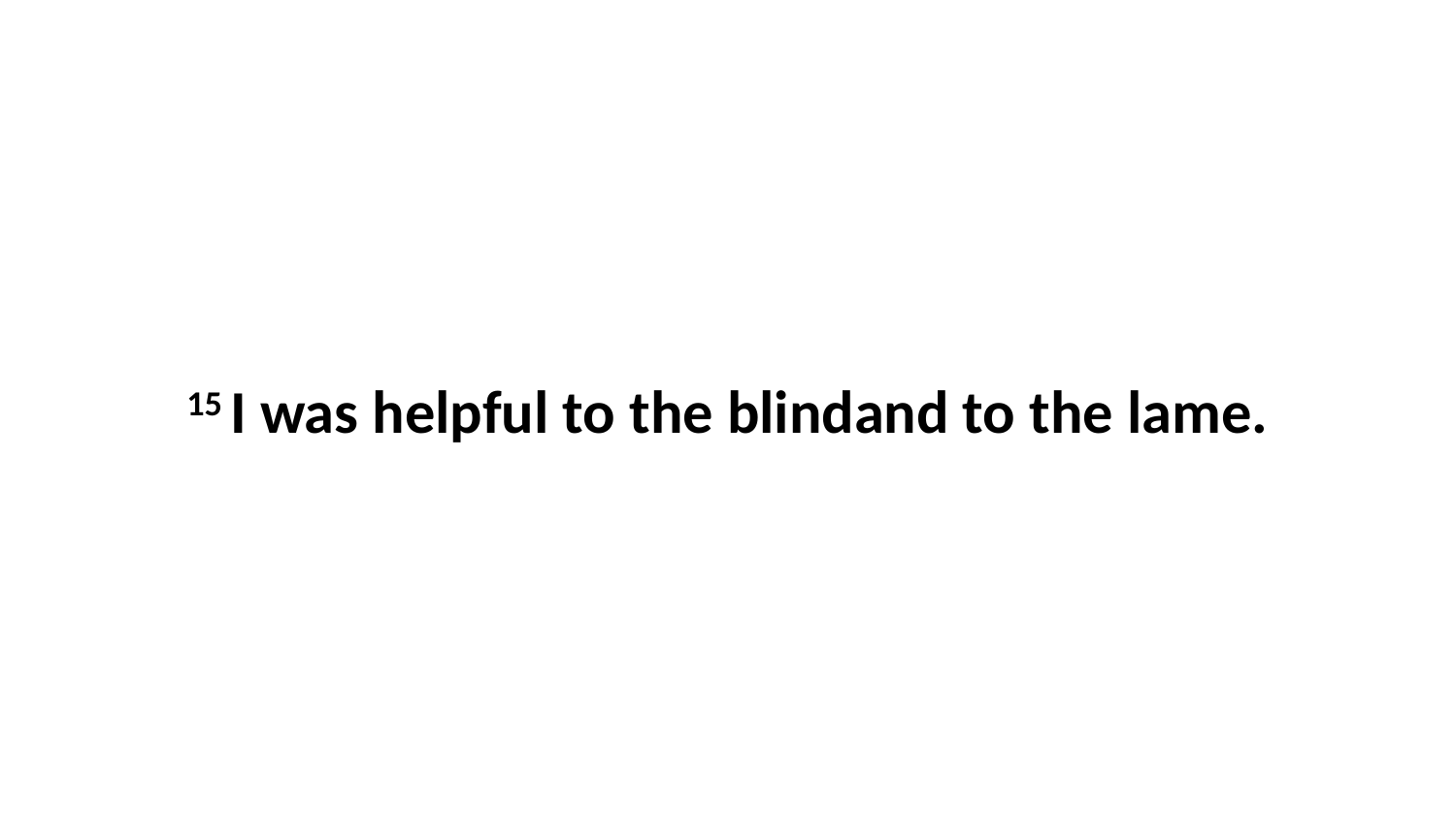

15 I was helpful to the blindand to the lame.